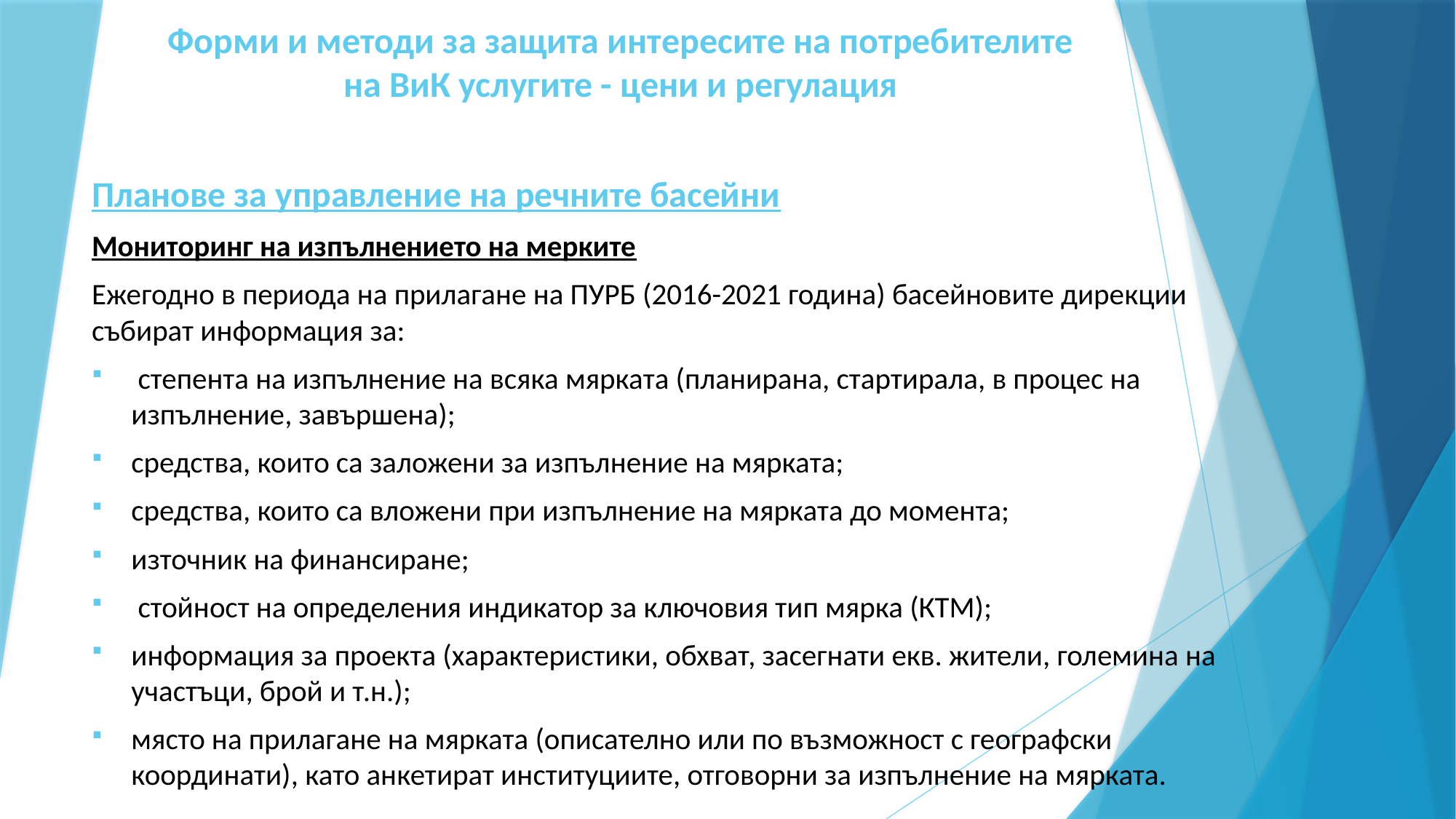

# Форми и методи за защита интересите на потребителите на ВиК услугите - цени и регулация
Планове за управление на речните басейни
Мониторинг на изпълнението на мерките
Ежегодно в периода на прилагане на ПУРБ (2016-2021 година) басейновите дирекции събират информация за:
 степента на изпълнение на всяка мярката (планирана, стартирала, в процес на изпълнение, завършена);
средства, които са заложени за изпълнение на мярката;
средства, които са вложени при изпълнение на мярката до момента;
източник на финансиране;
 стойност на определения индикатор за ключовия тип мярка (КТМ);
информация за проекта (характеристики, обхват, засегнати екв. жители, големина на участъци, брой и т.н.);
място на прилагане на мярката (описателно или по възможност с географски координати), като анкетират институциите, отговорни за изпълнение на мярката.